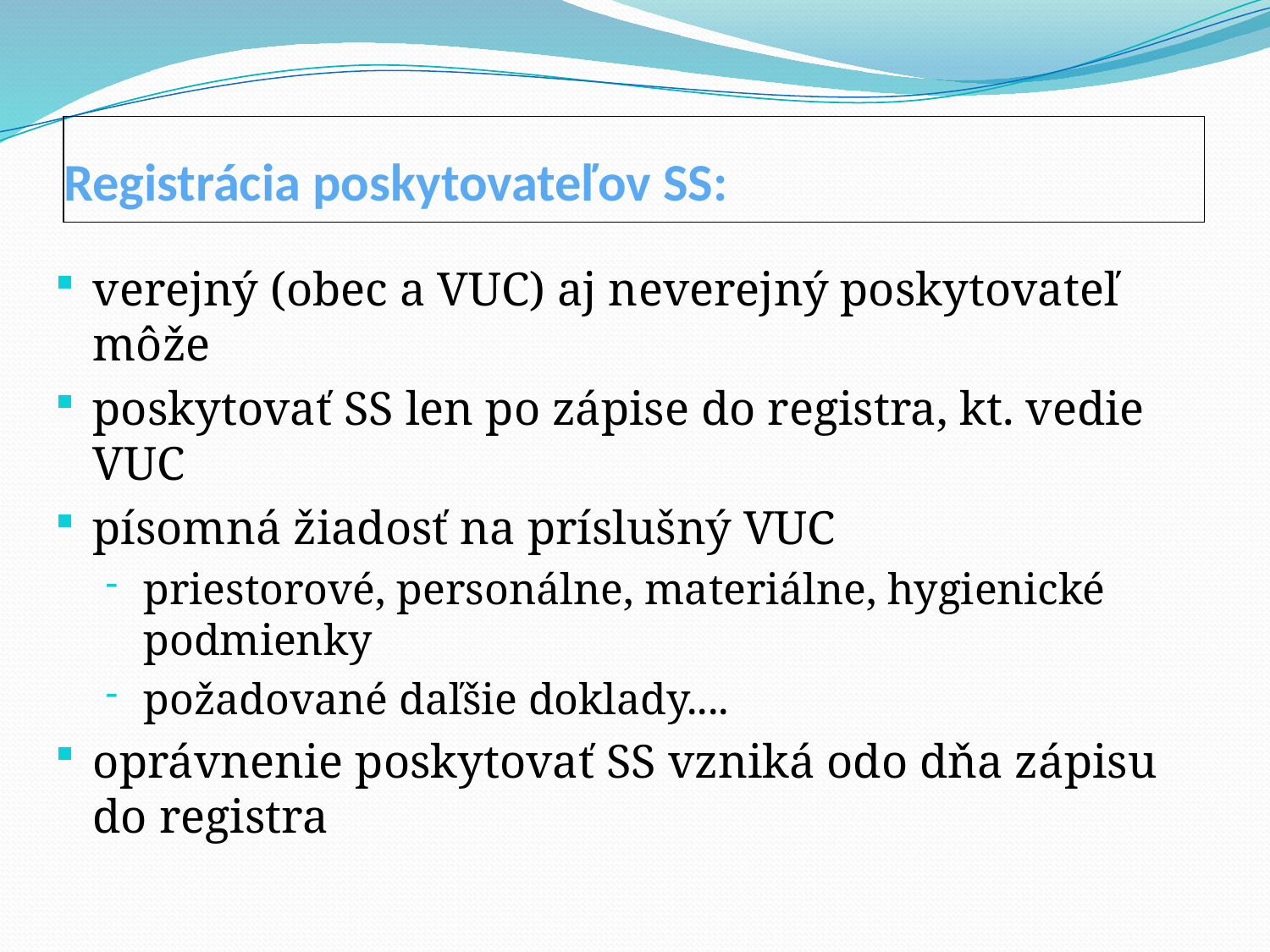

# Registrácia poskytovateľov SS:
|  |
| --- |
verejný (obec a VUC) aj neverejný poskytovateľ môže
poskytovať SS len po zápise do registra, kt. vedie VUC
písomná žiadosť na príslušný VUC
priestorové, personálne, materiálne, hygienické podmienky
požadované daľšie doklady....
oprávnenie poskytovať SS vzniká odo dňa zápisu do registra